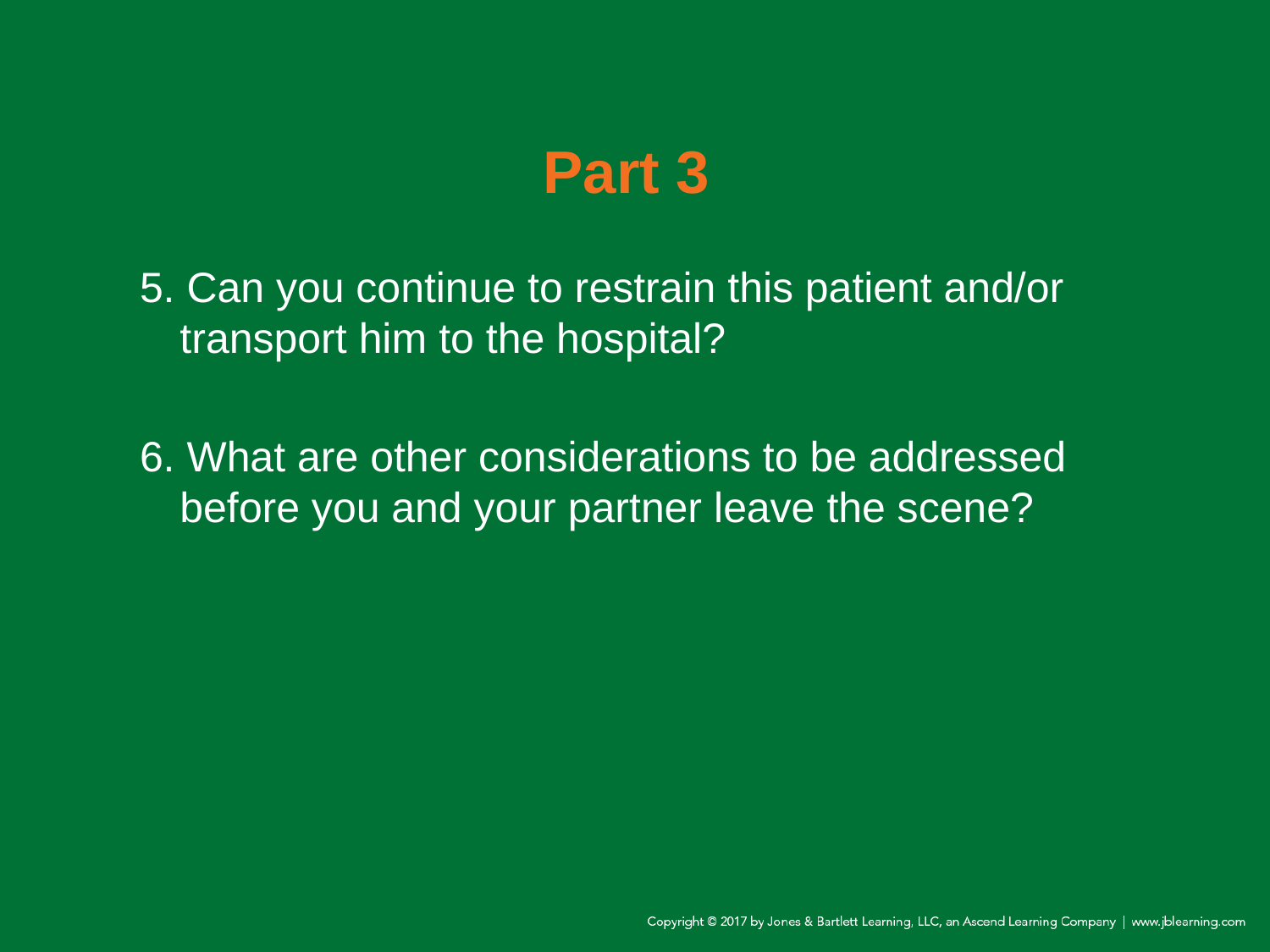

# Part 3
5. Can you continue to restrain this patient and/or transport him to the hospital?

6. What are other considerations to be addressed before you and your partner leave the scene?